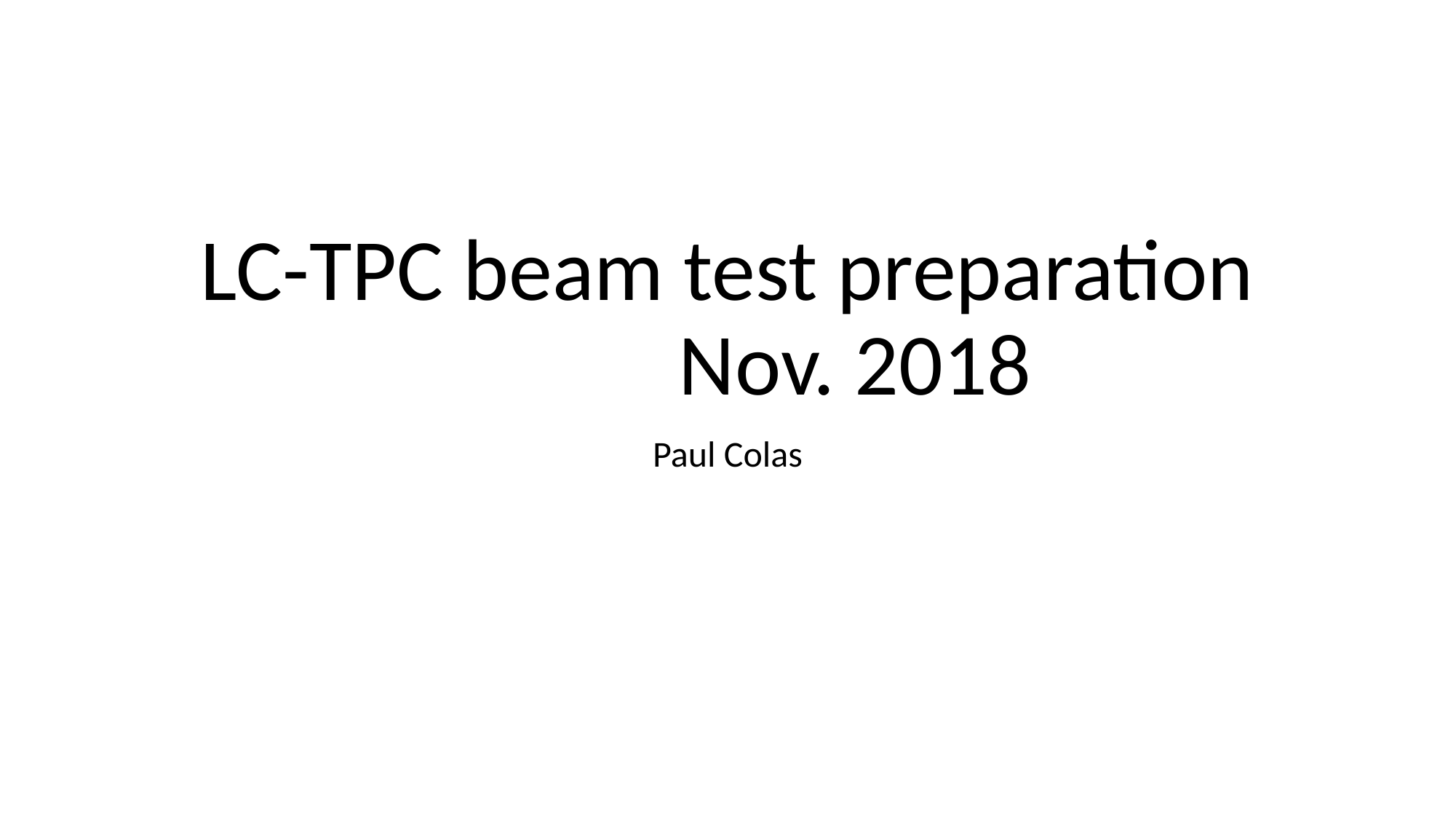

# LC-TPC beam test preparation              Nov. 2018
Paul Colas